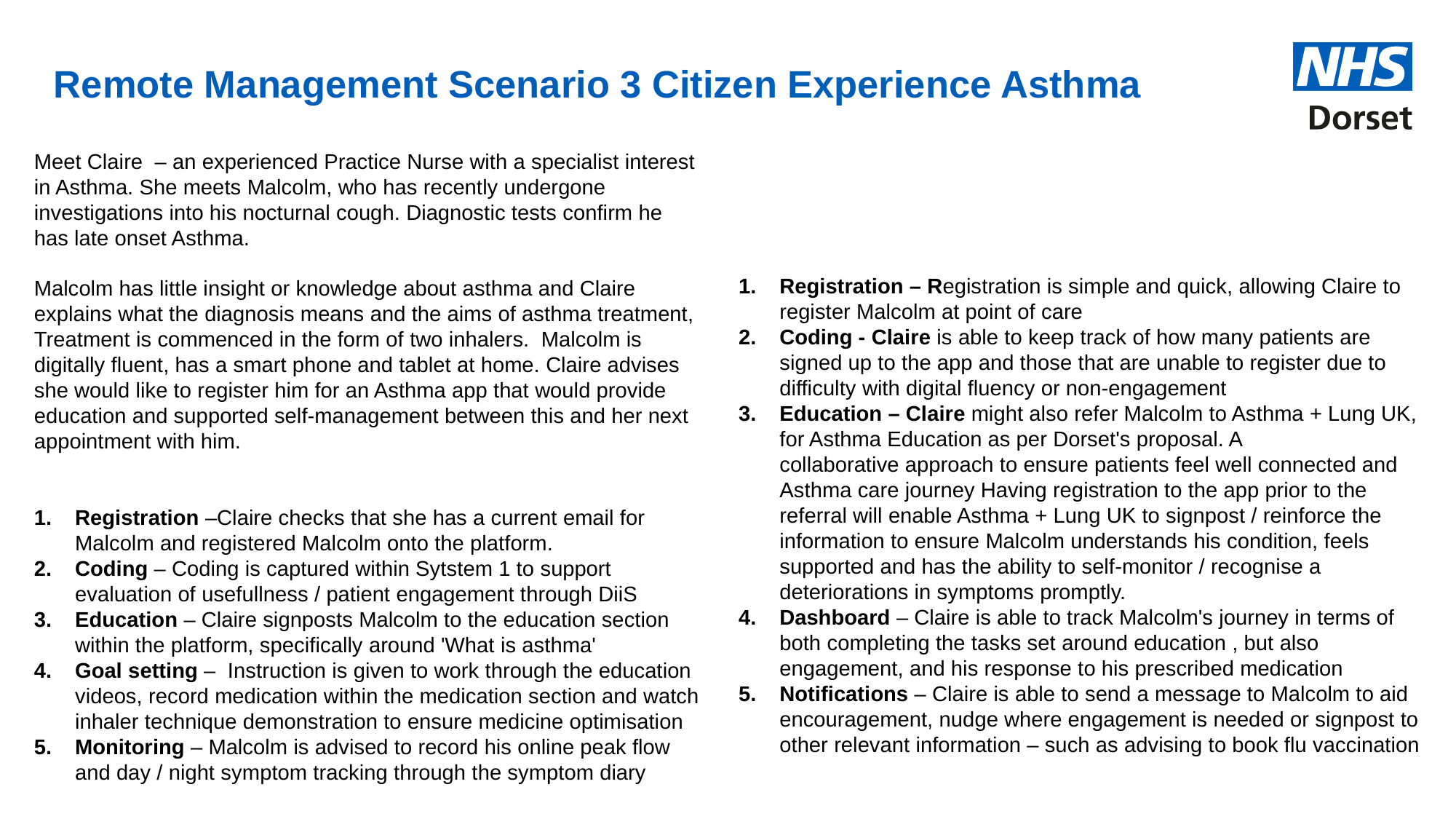

# Remote Management Scenario 3 Citizen Experience Asthma
Meet Claire  – an experienced Practice Nurse with a specialist interest in Asthma. She meets Malcolm, who has recently undergone investigations into his nocturnal cough. Diagnostic tests confirm he has late onset Asthma.

Malcolm has little insight or knowledge about asthma and Claire explains what the diagnosis means and the aims of asthma treatment, Treatment is commenced in the form of two inhalers.  Malcolm is digitally fluent, has a smart phone and tablet at home. Claire advises she would like to register him for an Asthma app that would provide education and supported self-management between this and her next appointment with him.

Registration –Claire checks that she has a current email for Malcolm and registered Malcolm onto the platform.
Coding – Coding is captured within Sytstem 1 to support evaluation of usefullness / patient engagement through DiiS
Education – Claire signposts Malcolm to the education section within the platform, specifically around 'What is asthma'
Goal setting –  Instruction is given to work through the education videos, record medication within the medication section and watch inhaler technique demonstration to ensure medicine optimisation
Monitoring – Malcolm is advised to record his online peak flow and day / night symptom tracking through the symptom diary

Registration – Registration is simple and quick, allowing Claire to register Malcolm at point of care
Coding - Claire is able to keep track of how many patients are signed up to the app and those that are unable to register due to difficulty with digital fluency or non-engagement
Education – Claire might also refer Malcolm to Asthma + Lung UK, for Asthma Education as per Dorset's proposal. A collaborative approach to ensure patients feel well connected and Asthma care journey Having registration to the app prior to the referral will enable Asthma + Lung UK to signpost / reinforce the information to ensure Malcolm understands his condition, feels supported and has the ability to self-monitor / recognise a deteriorations in symptoms promptly.
Dashboard – Claire is able to track Malcolm's journey in terms of both completing the tasks set around education , but also engagement, and his response to his prescribed medication
Notifications – Claire is able to send a message to Malcolm to aid encouragement, nudge where engagement is needed or signpost to other relevant information – such as advising to book flu vaccination